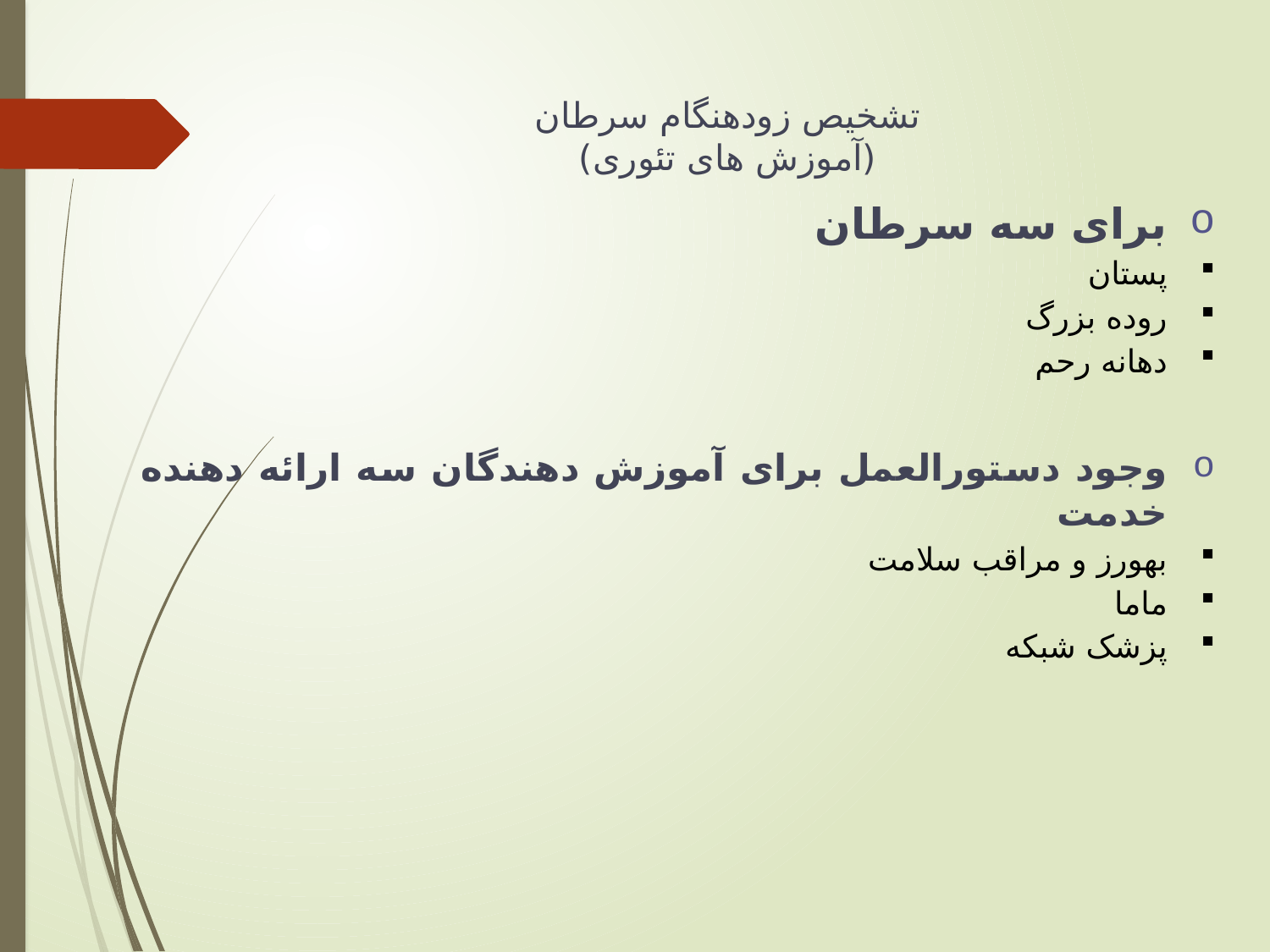

# تشخیص زودهنگام سرطان (آموزش های تئوری)
برای سه سرطان
پستان
روده بزرگ
دهانه رحم

وجود دستورالعمل برای آموزش دهندگان سه ارائه دهنده خدمت
بهورز و مراقب سلامت
ماما
پزشک شبکه